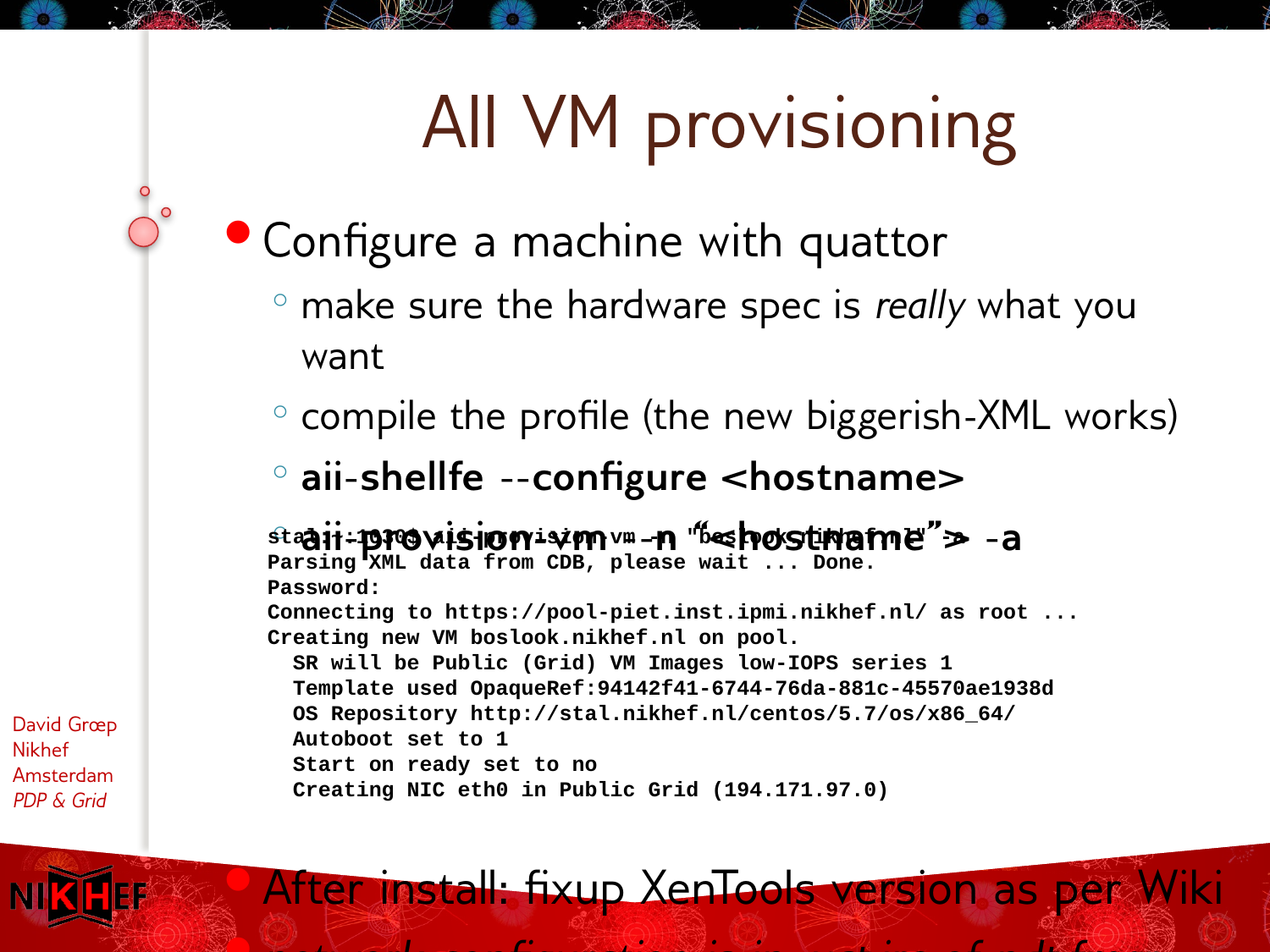

# AII VM provisioning
Configure a machine with quattor
make sure the hardware spec is really what you want
compile the profile (the new biggerish-XML works)
aii-shellfe --configure <hostname>
aii-provision-vm --n “<hostname”> -a

After install: fixup XenTools version as per Wiki
network configuration is in .xapirc of ndpfmgr
stal:~:1030$ aii-provision-vm -n "boslook.nikhef.nl" -a
Parsing XML data from CDB, please wait ... Done.
Password:
Connecting to https://pool-piet.inst.ipmi.nikhef.nl/ as root ...
Creating new VM boslook.nikhef.nl on pool.
  SR will be Public (Grid) VM Images low-IOPS series 1
  Template used OpaqueRef:94142f41-6744-76da-881c-45570ae1938d
  OS Repository http://stal.nikhef.nl/centos/5.7/os/x86_64/
  Autoboot set to 1
  Start on ready set to no
  Creating NIC eth0 in Public Grid (194.171.97.0)